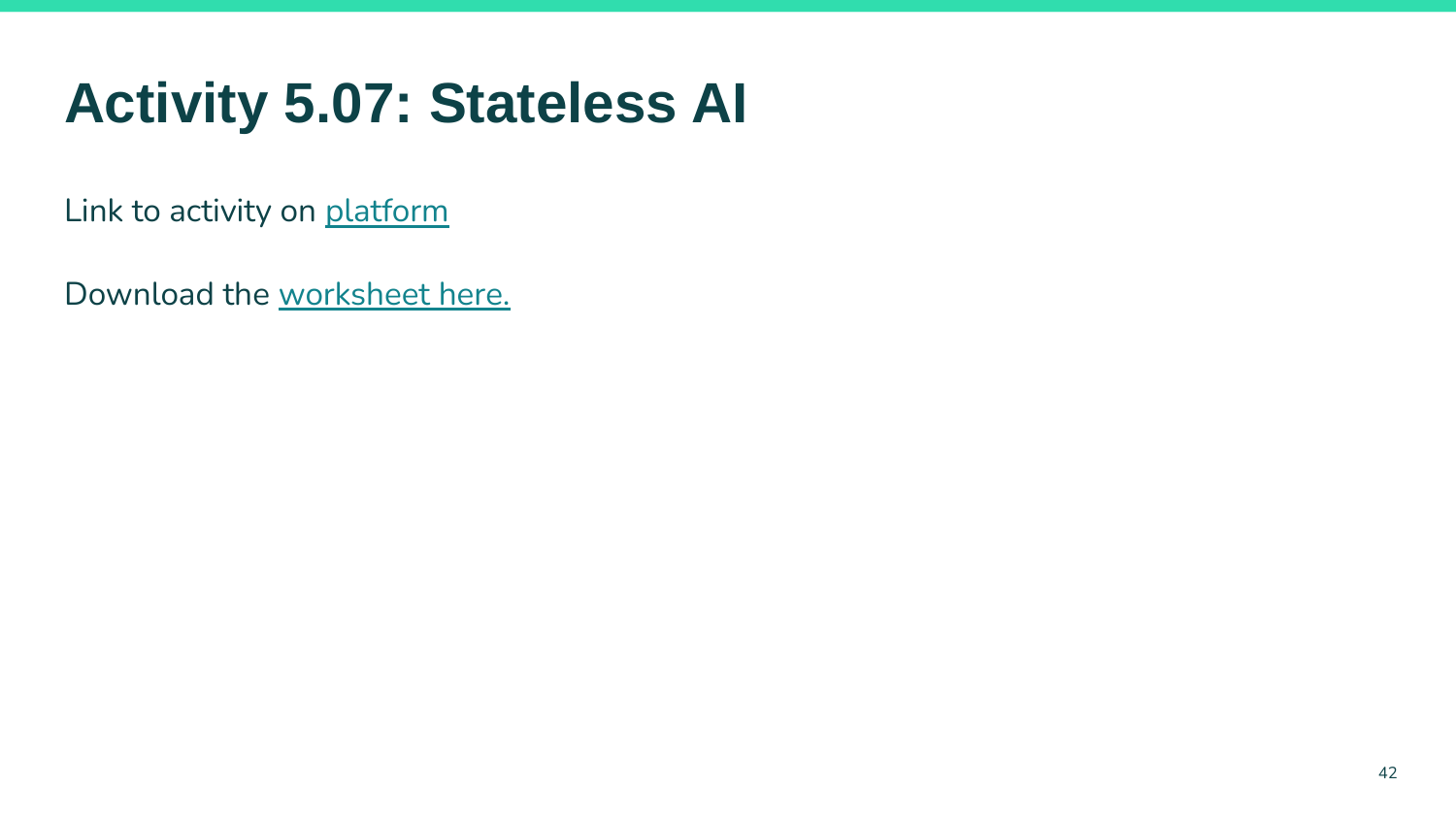

# Activity 5.07: Stateless AI
Link to activity on platform

Download the worksheet here.

42